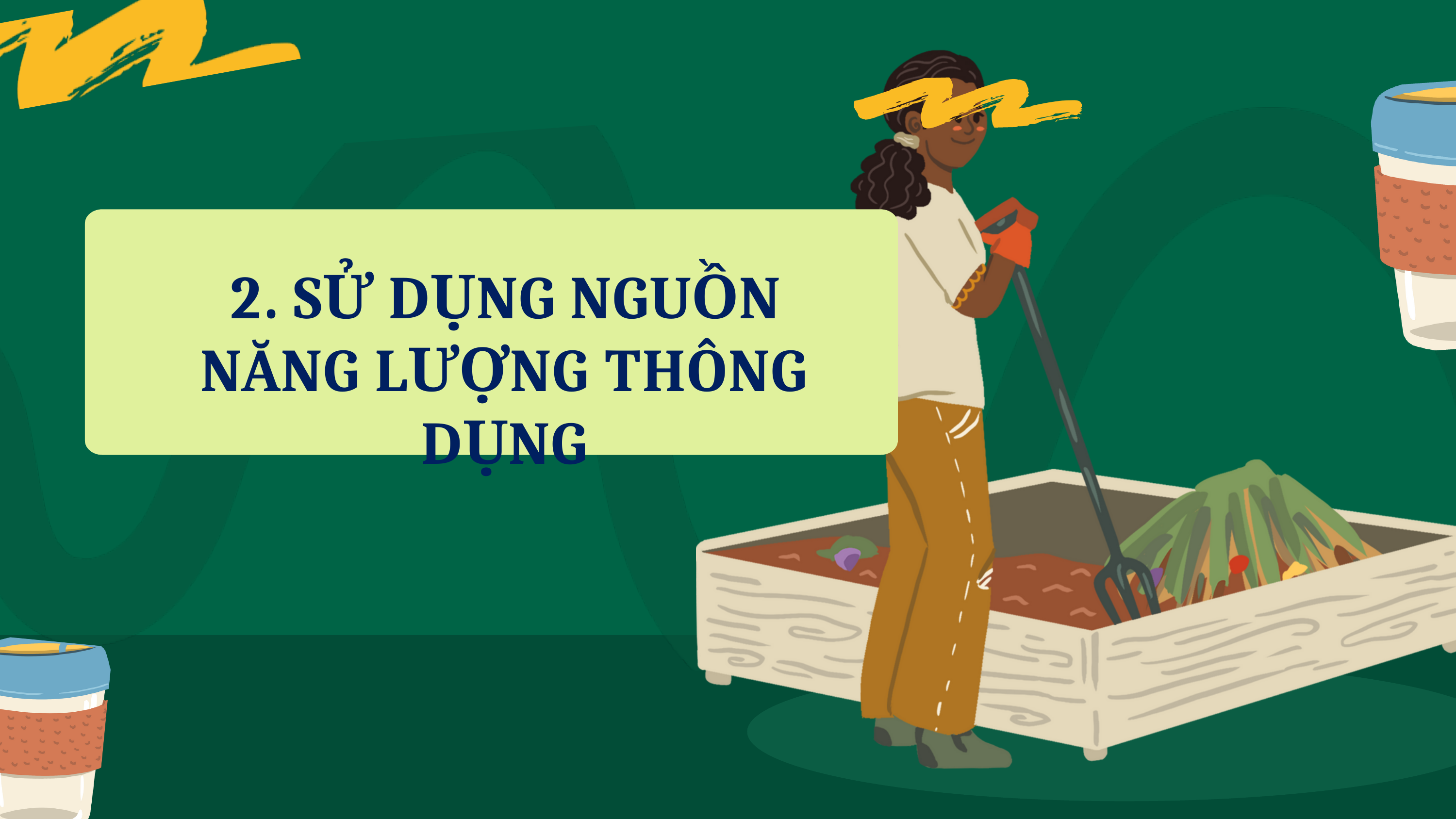

2. SỬ DỤNG NGUỒN NĂNG LƯỢNG THÔNG DỤNG